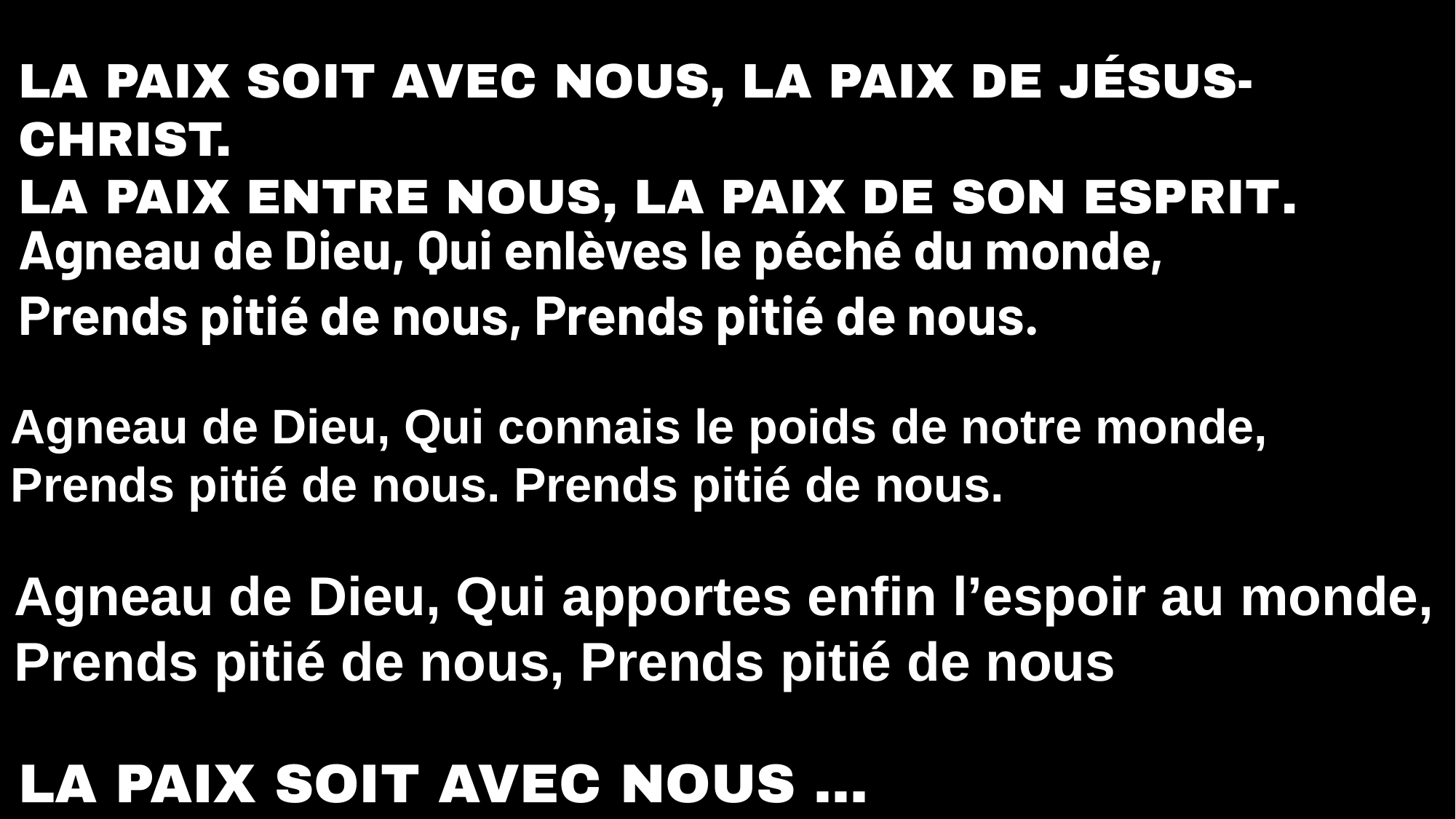

La Paix soit avec nous, La Paix de Jésus-Christ.
La Paix entre nous, La Paix de son Esprit.
Agneau de Dieu, Qui enlèves le péché du monde,
Prends pitié de nous, Prends pitié de nous.
Agneau de Dieu, Qui connais le poids de notre monde,
Prends pitié de nous. Prends pitié de nous.
Agneau de Dieu, Qui apportes enfin l’espoir au monde,
Prends pitié de nous, Prends pitié de nous
La Paix soit avec nous …